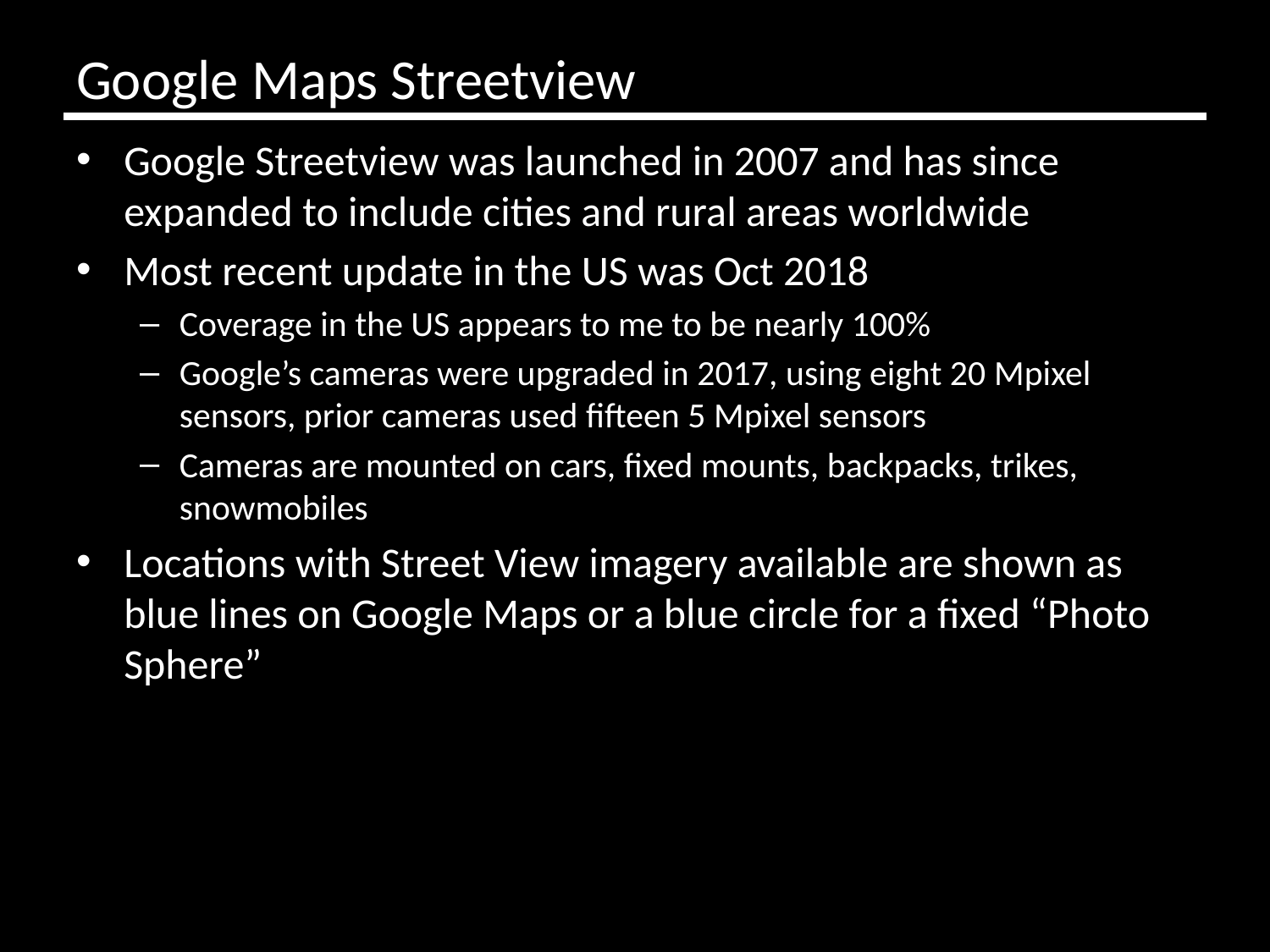

# Google Maps Streetview
Google Streetview was launched in 2007 and has since expanded to include cities and rural areas worldwide
Most recent update in the US was Oct 2018
Coverage in the US appears to me to be nearly 100%
Google’s cameras were upgraded in 2017, using eight 20 Mpixel sensors, prior cameras used fifteen 5 Mpixel sensors
Cameras are mounted on cars, fixed mounts, backpacks, trikes, snowmobiles
Locations with Street View imagery available are shown as blue lines on Google Maps or a blue circle for a fixed “Photo Sphere”